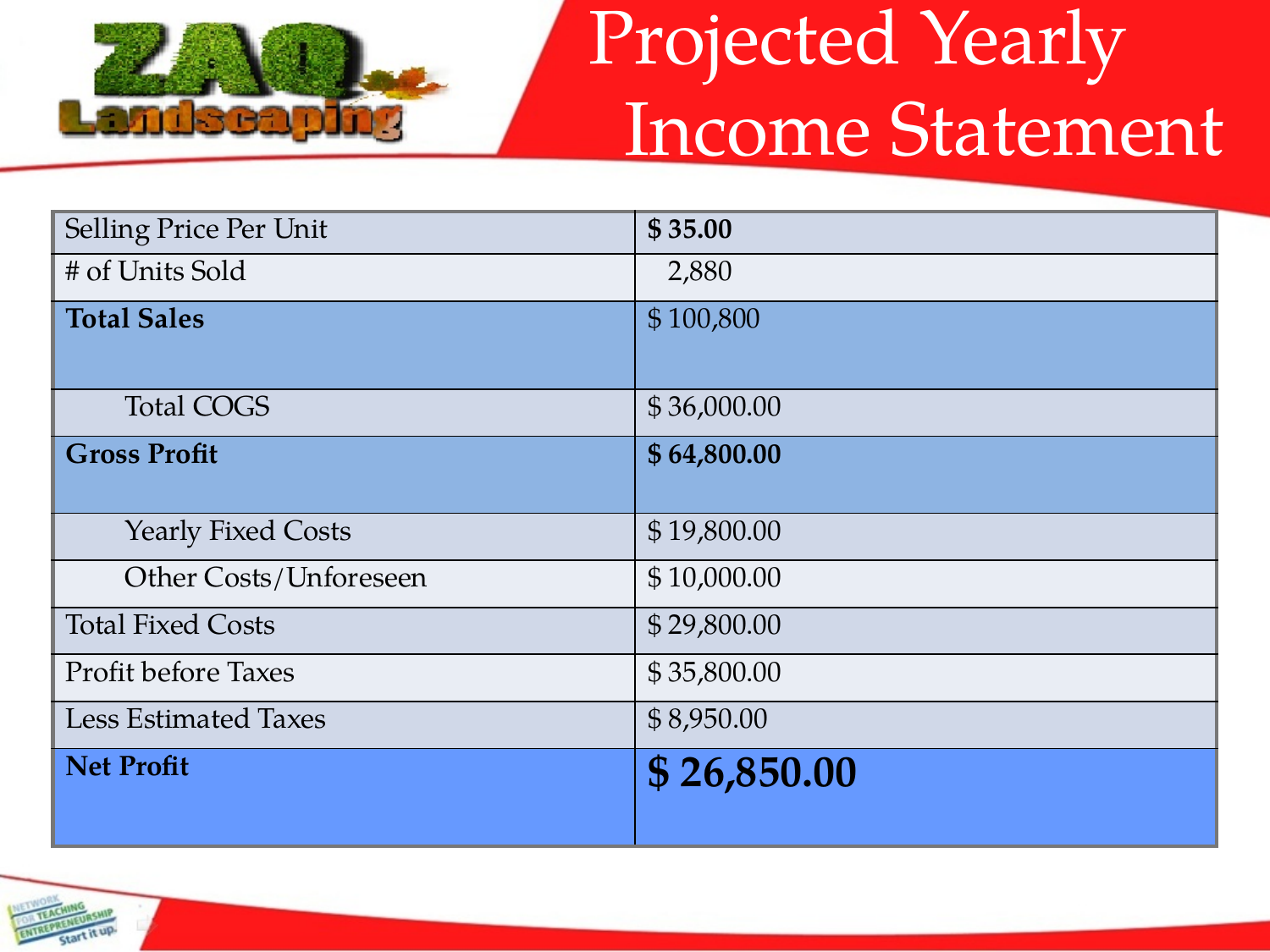

# Projected Yearly Income Statement
| Selling Price Per Unit | $ 35.00 |
| --- | --- |
| # of Units Sold | 2,880 |
| Total Sales | $ 100,800 |
| Total COGS | $ 36,000.00 |
| Gross Profit | $ 64,800.00 |
| Yearly Fixed Costs | $ 19,800.00 |
| Other Costs/Unforeseen | $ 10,000.00 |
| Total Fixed Costs | $ 29,800.00 |
| Profit before Taxes | $ 35,800.00 |
| Less Estimated Taxes | $ 8,950.00 |
| Net Profit | $ 26,850.00 |